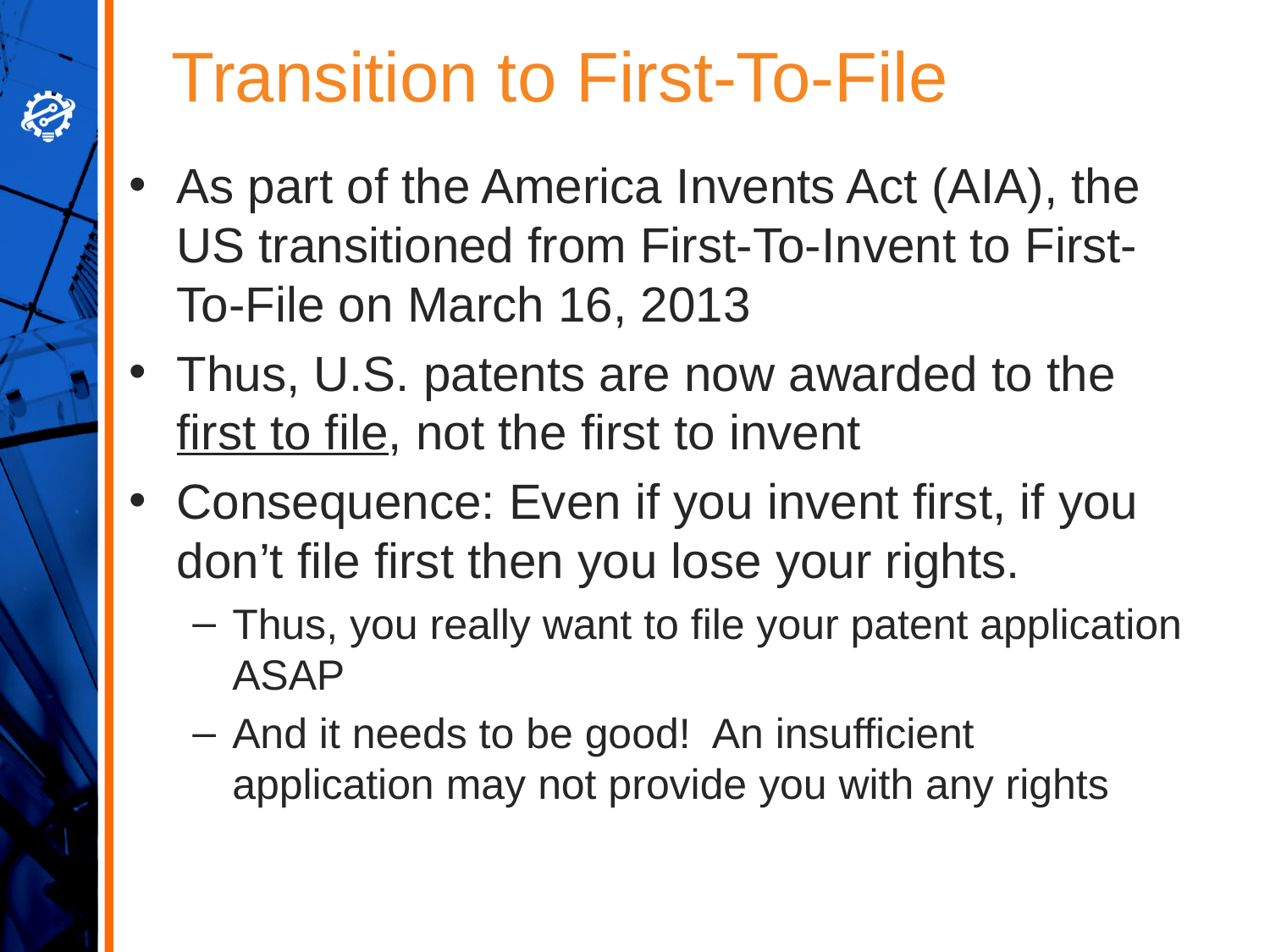

# Transition to First-To-File
As part of the America Invents Act (AIA), the US transitioned from First-To-Invent to First-To-File on March 16, 2013
Thus, U.S. patents are now awarded to the first to file, not the first to invent
Consequence: Even if you invent first, if you don’t file first then you lose your rights.
Thus, you really want to file your patent application ASAP
And it needs to be good!  An insufficient application may not provide you with any rights